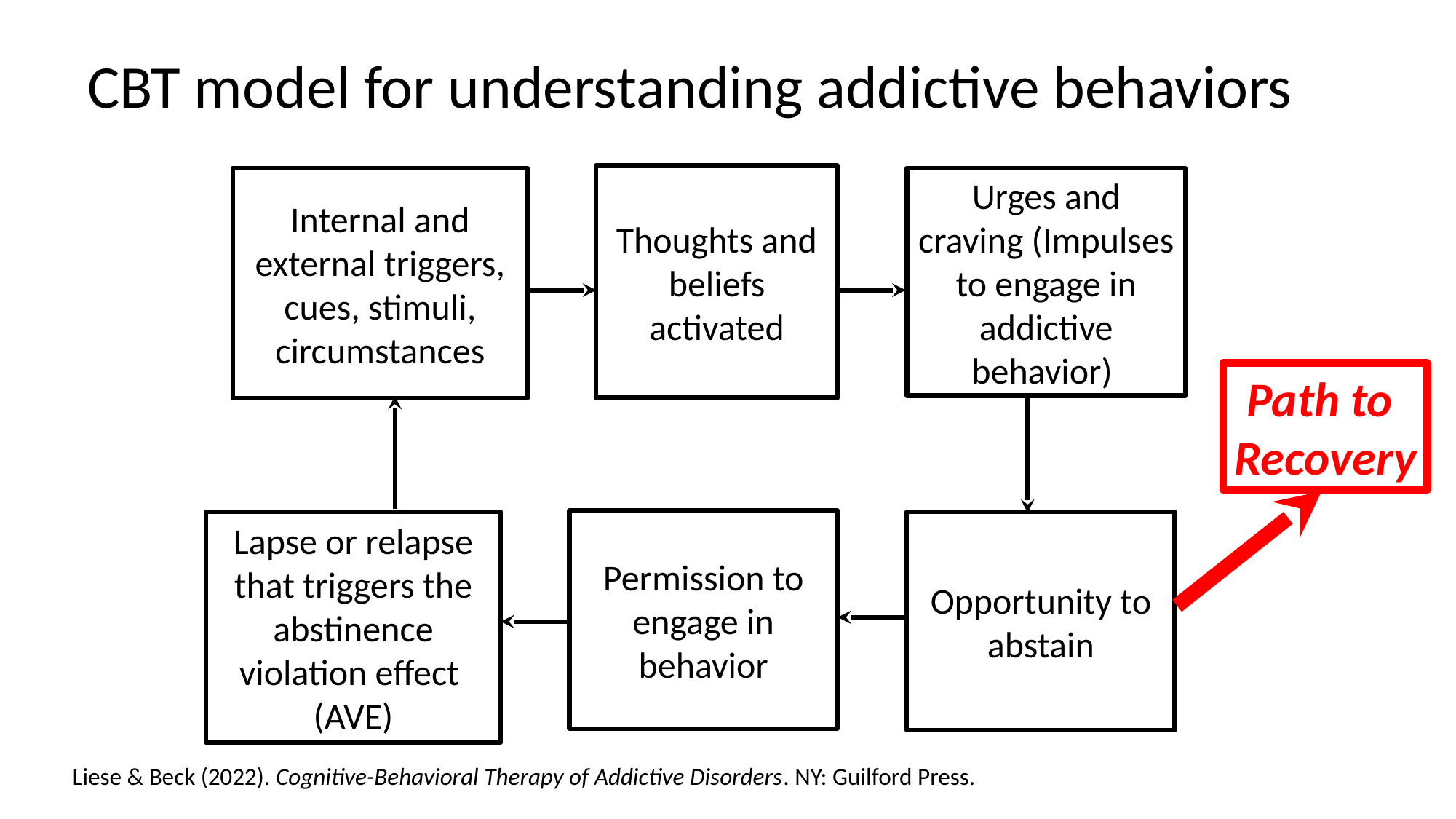

CBT model for understanding addictive behaviors
Thoughts and beliefs activated
Internal and external triggers, cues, stimuli, circumstances
Urges and craving (Impulses to engage in addictive behavior)
Permission to engage in behavior
Lapse or relapse
that triggers the abstinence violation effect
(AVE)
Opportunity to abstain
Path to
Recovery
Liese & Beck (2022). Cognitive-Behavioral Therapy of Addictive Disorders. NY: Guilford Press.